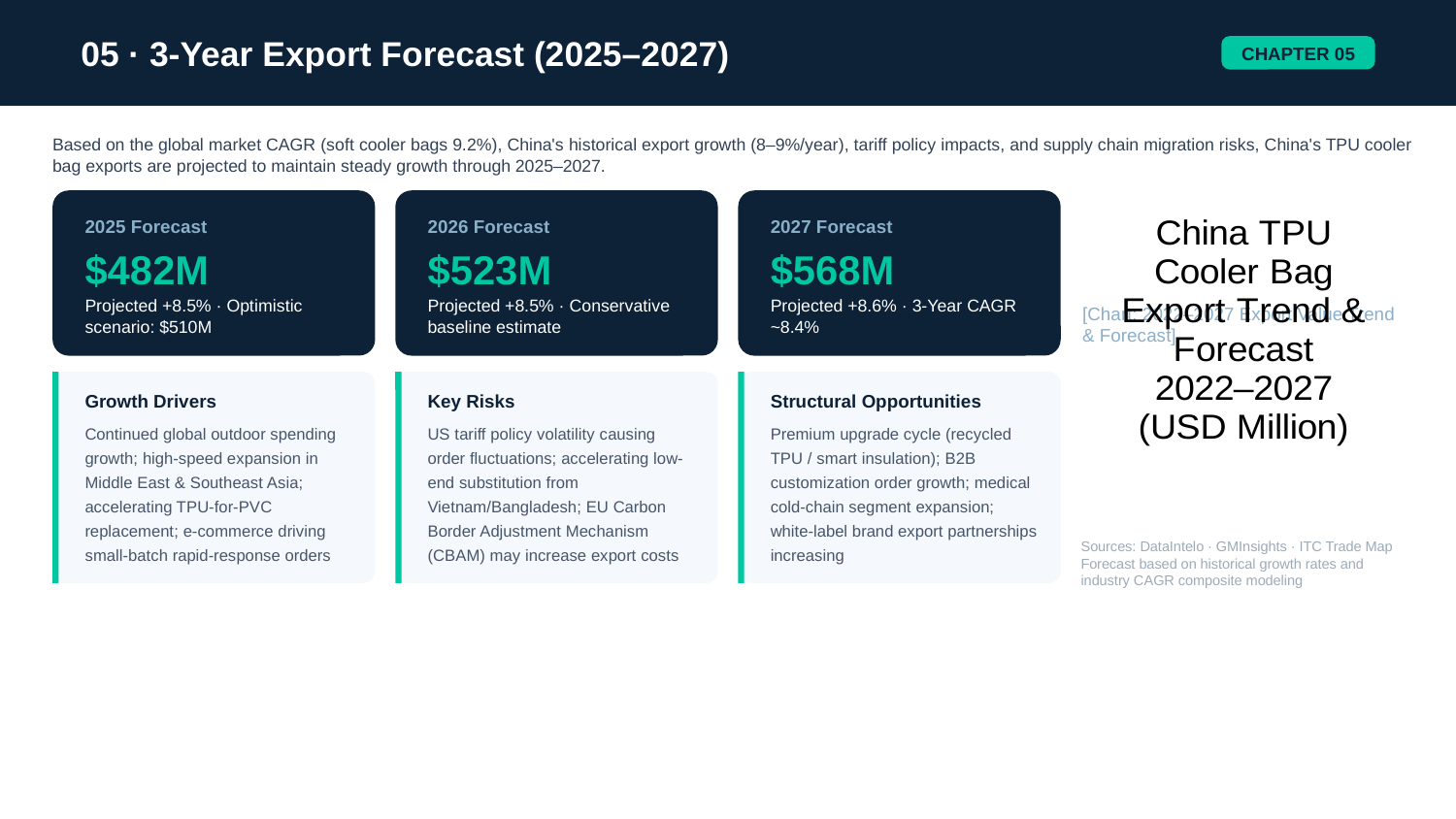

05 · 3-Year Export Forecast (2025–2027)

CHAPTER 05
Based on the global market CAGR (soft cooler bags 9.2%), China's historical export growth (8–9%/year), tariff policy impacts, and supply chain migration risks, China's TPU cooler bag exports are projected to maintain steady growth through 2025–2027.

### Chart: China TPU Cooler Bag Export Trend & Forecast 2022–2027 (USD Million)

| Category | Actual Export Value | Optimistic Scenario |
|---|---|---|
| 2022 | 378.0 | None |
| 2023 | 412.0 | None |
| 2024 | 445.0 | 445.0 |
| 2025E | 482.0 | 510.0 |
| 2026E | 523.0 | 555.0 |
| 2027E | 568.0 | 605.0 |
2025 Forecast
2026 Forecast
2027 Forecast
$482M
$523M
$568M
Projected +8.5% · Optimistic scenario: $510M
Projected +8.5% · Conservative baseline estimate
Projected +8.6% · 3-Year CAGR ~8.4%
[Chart: 2022–2027 Export Value Trend & Forecast]

Growth Drivers
Key Risks
Structural Opportunities
Continued global outdoor spending growth; high-speed expansion in Middle East & Southeast Asia; accelerating TPU-for-PVC replacement; e-commerce driving small-batch rapid-response orders
US tariff policy volatility causing order fluctuations; accelerating low-end substitution from Vietnam/Bangladesh; EU Carbon Border Adjustment Mechanism (CBAM) may increase export costs
Premium upgrade cycle (recycled TPU / smart insulation); B2B customization order growth; medical cold-chain segment expansion; white-label brand export partnerships increasing
Sources: DataIntelo · GMInsights · ITC Trade Map
Forecast based on historical growth rates and industry CAGR composite modeling